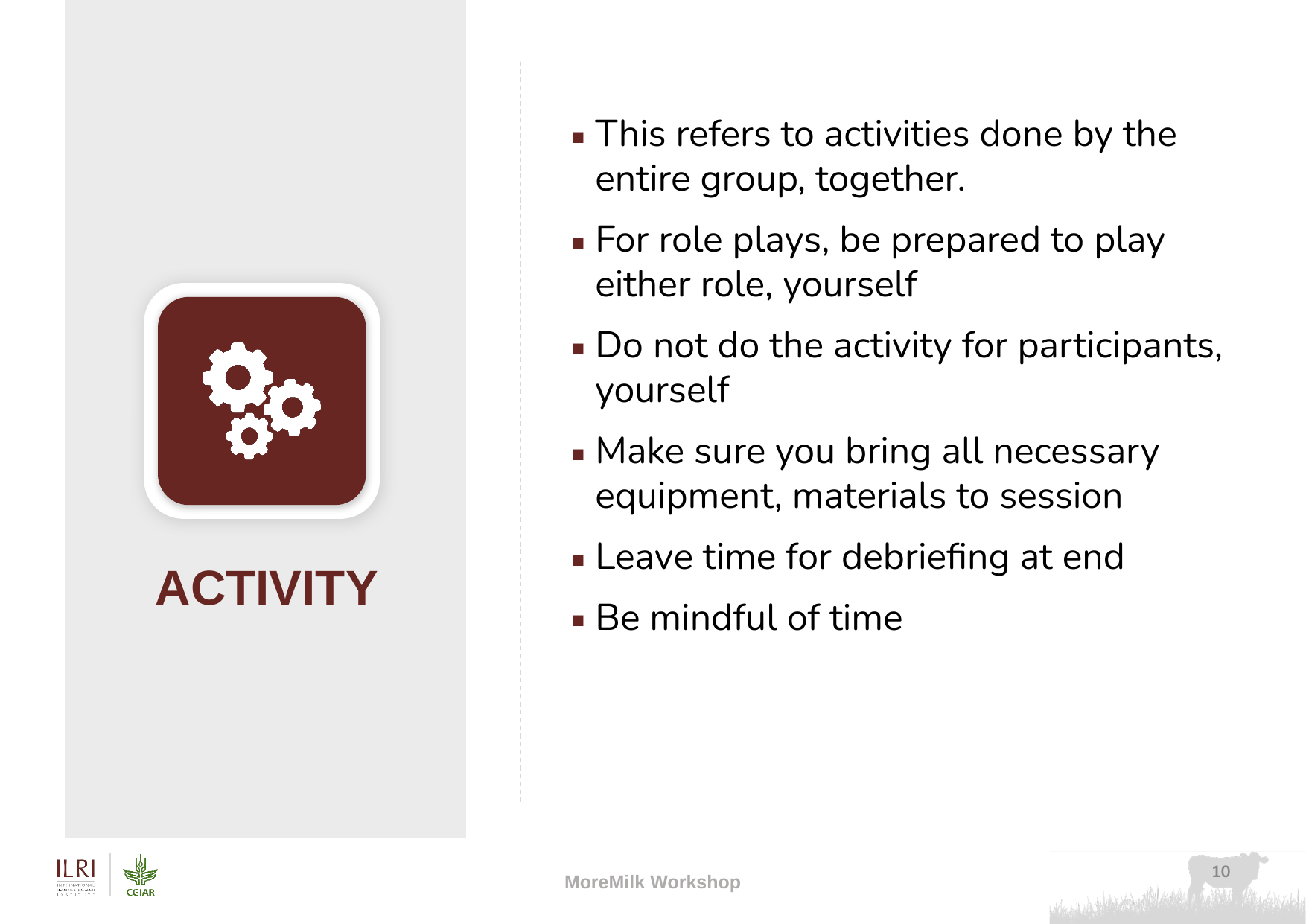

This refers to activities done by the entire group, together.
For role plays, be prepared to play either role, yourself
Do not do the activity for participants, yourself
Make sure you bring all necessary equipment, materials to session
Leave time for debriefing at end
Be mindful of time